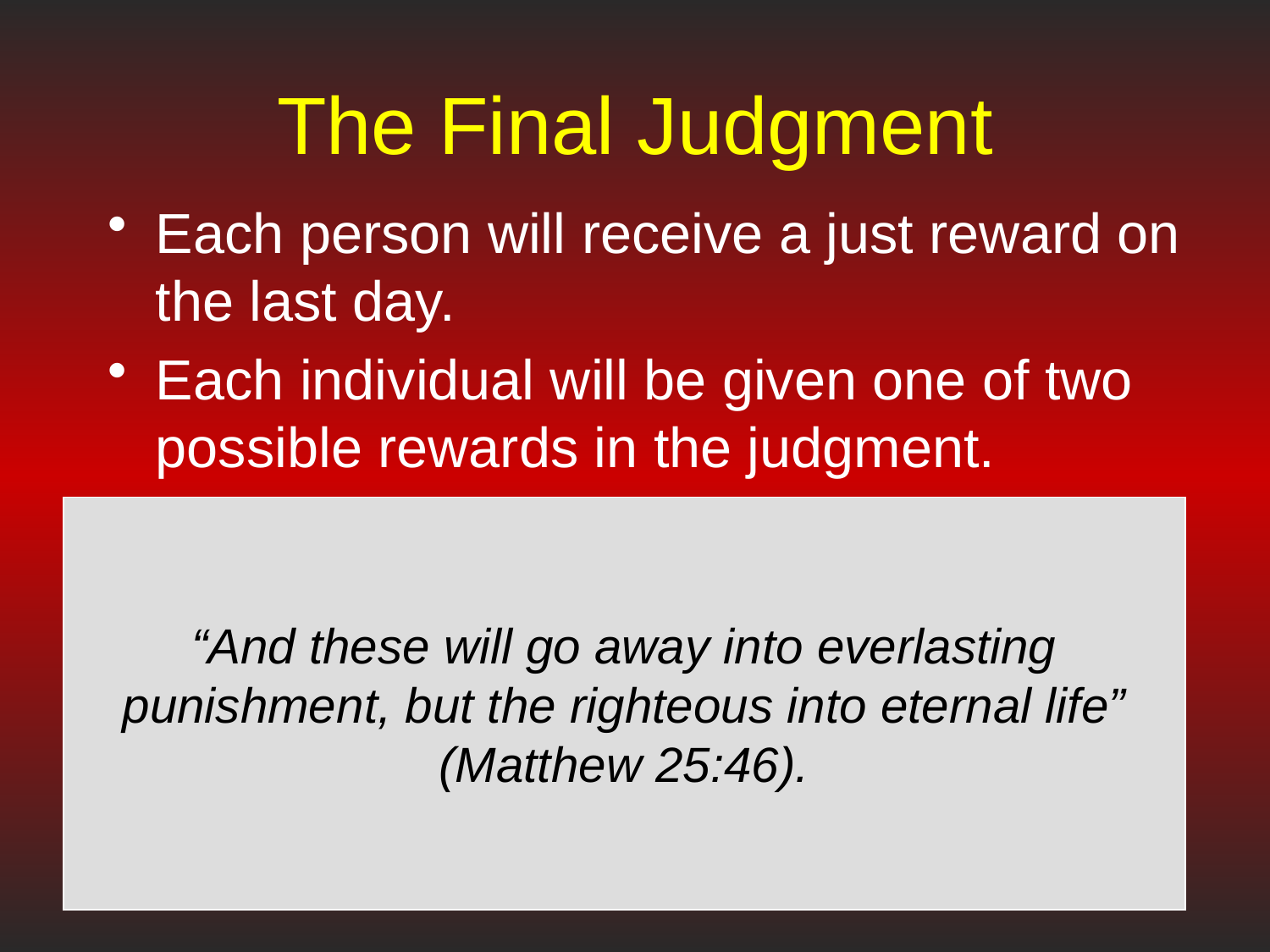

# The Final Judgment
Each person will receive a just reward on the last day.
Each individual will be given one of two possible rewards in the judgment.

“And these will go away into everlasting punishment, but the righteous into eternal life” (Matthew 25:46).